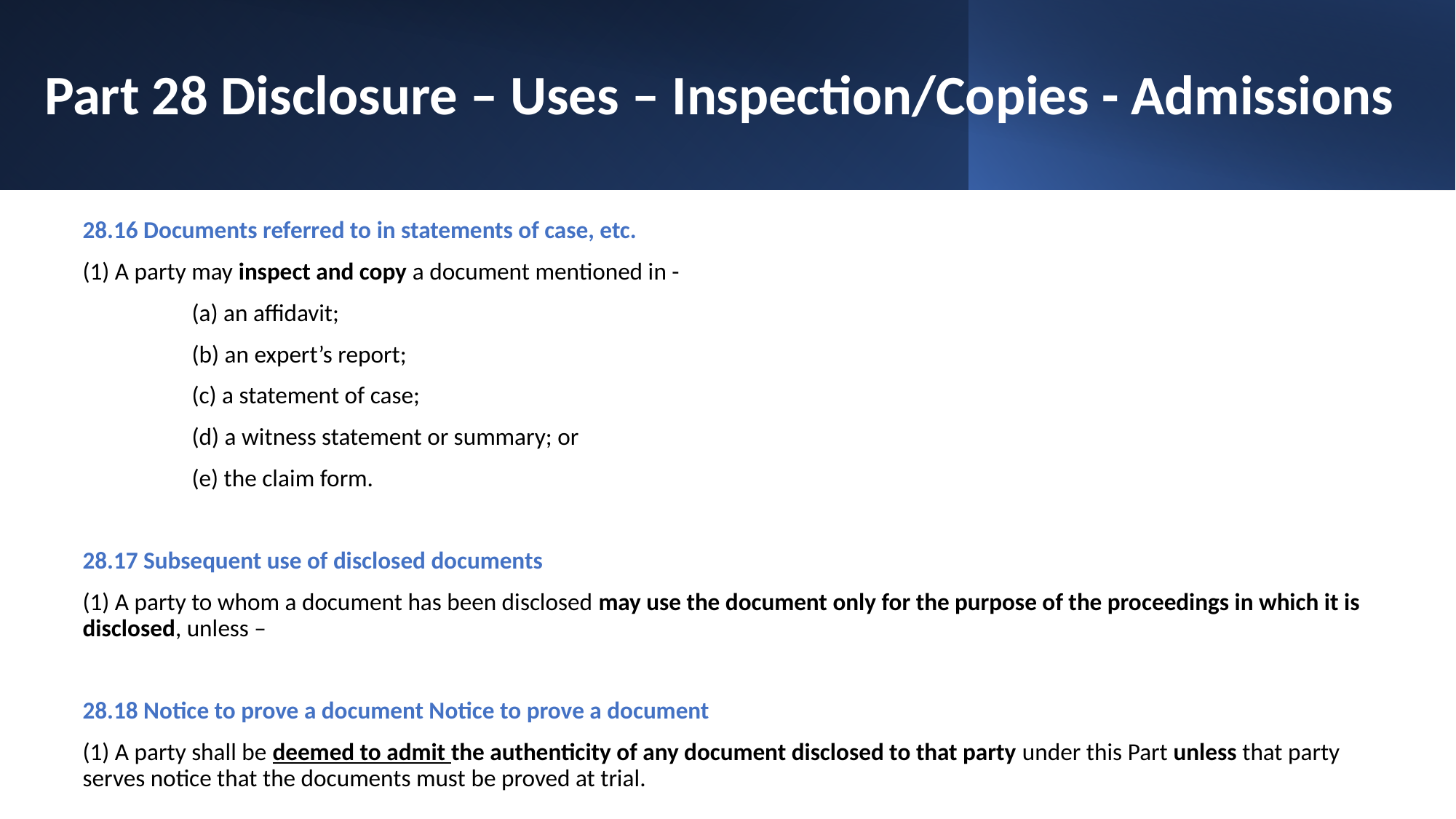

# Part 28 Disclosure – Uses – Inspection/Copies - Admissions
28.16 Documents referred to in statements of case, etc.
(1) A party may inspect and copy a document mentioned in -
	(a) an affidavit;
	(b) an expert’s report;
	(c) a statement of case;
	(d) a witness statement or summary; or
	(e) the claim form.

28.17 Subsequent use of disclosed documents
(1) A party to whom a document has been disclosed may use the document only for the purpose of the proceedings in which it is disclosed, unless –

28.18 Notice to prove a document Notice to prove a document
(1) A party shall be deemed to admit the authenticity of any document disclosed to that party under this Part unless that party serves notice that the documents must be proved at trial.